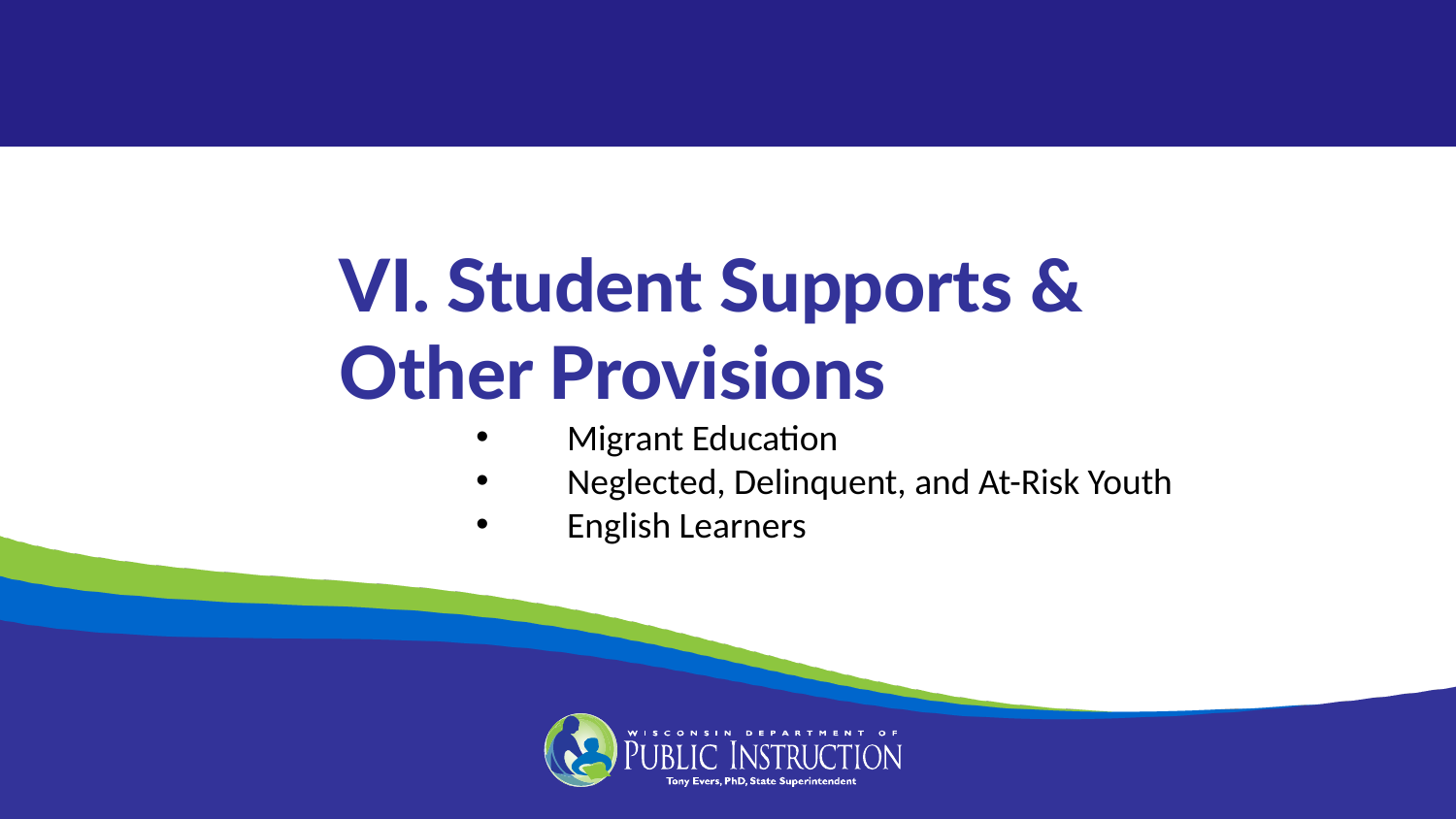

VI. Student Supports & Other Provisions
Migrant Education
Neglected, Delinquent, and At-Risk Youth
English Learners